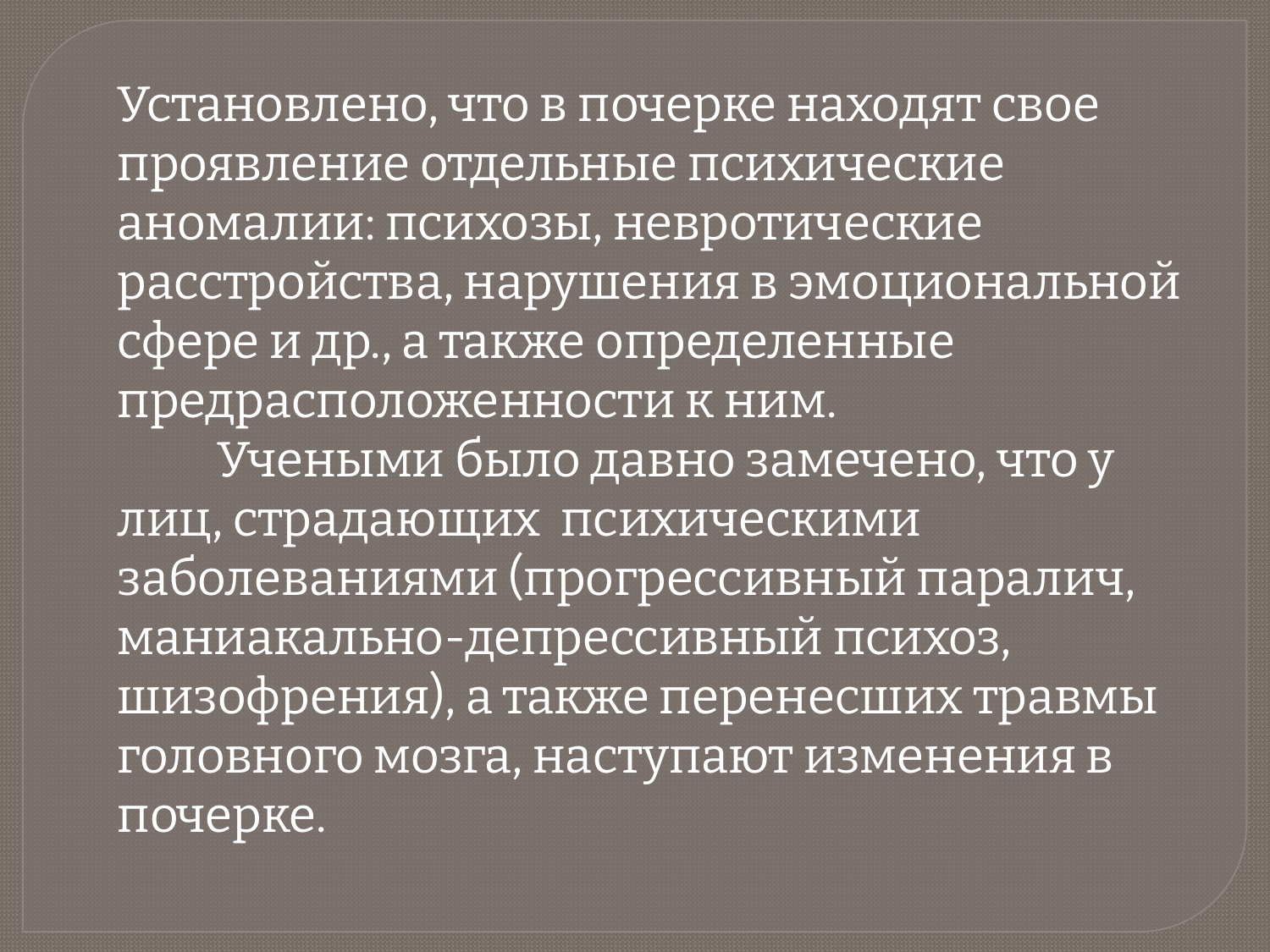

Установлено, что в почерке находят свое проявление отдельные психические аномалии: психозы, невротические расстройства, нарушения в эмоциональной сфере и др., а также определенные предрасположенности к ним.
          Учеными было давно замечено, что у лиц, страдающих  психическими заболеваниями (прогрессивный паралич, маниакально-депрессивный психоз, шизофрения), а также перенесших травмы головного мозга, наступают изменения в почерке.